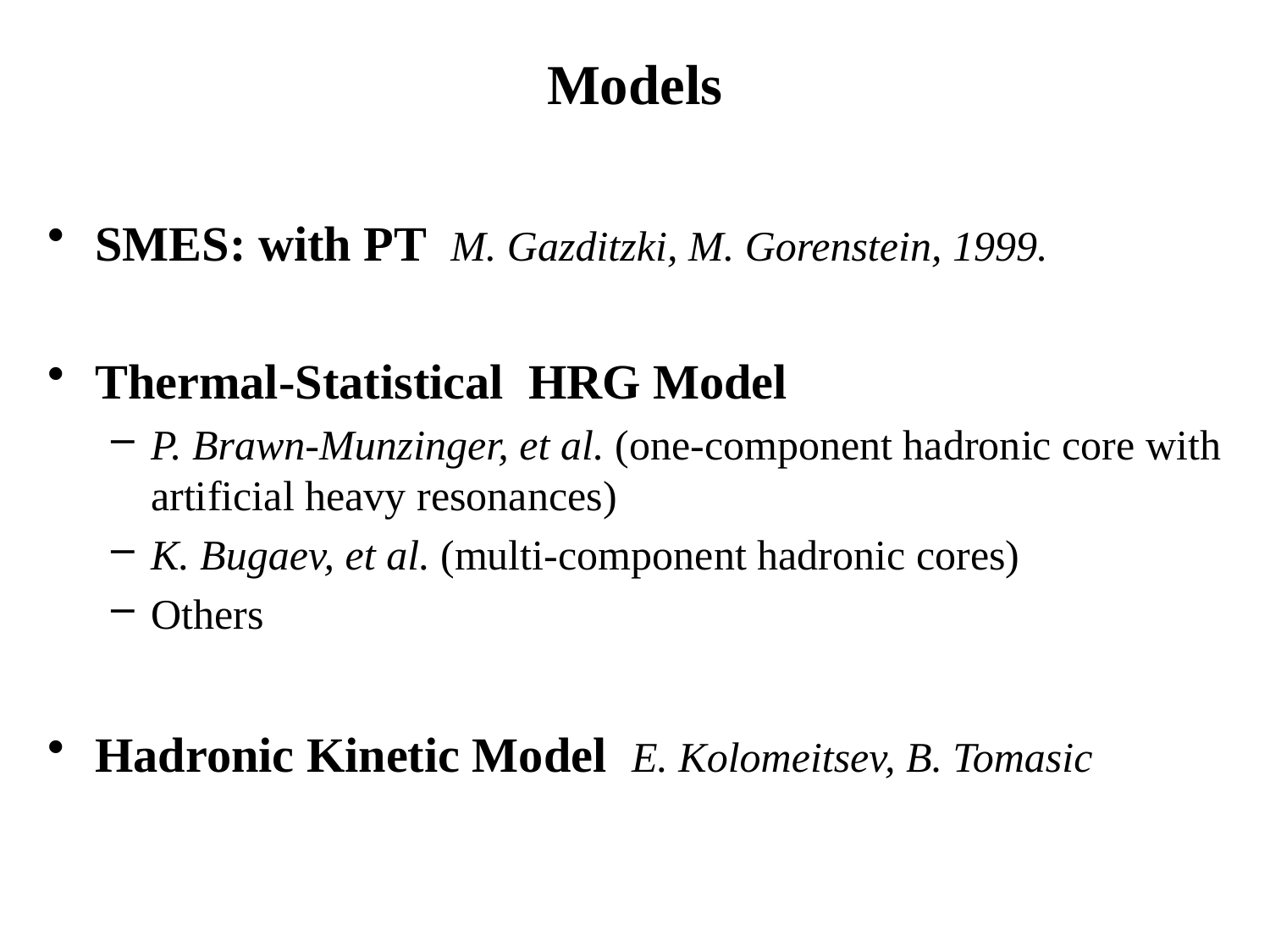

# Models

SMES: with PT  M. Gazditzki, M. Gorenstein, 1999.

Thermal-Statistical  HRG Model
P. Brawn-Munzinger, et al. (one-component hadronic core with artificial heavy resonances)
K. Bugaev, et al. (multi-component hadronic cores)
Others

Hadronic Kinetic Model  E. Kolomeitsev, B. Tomasic